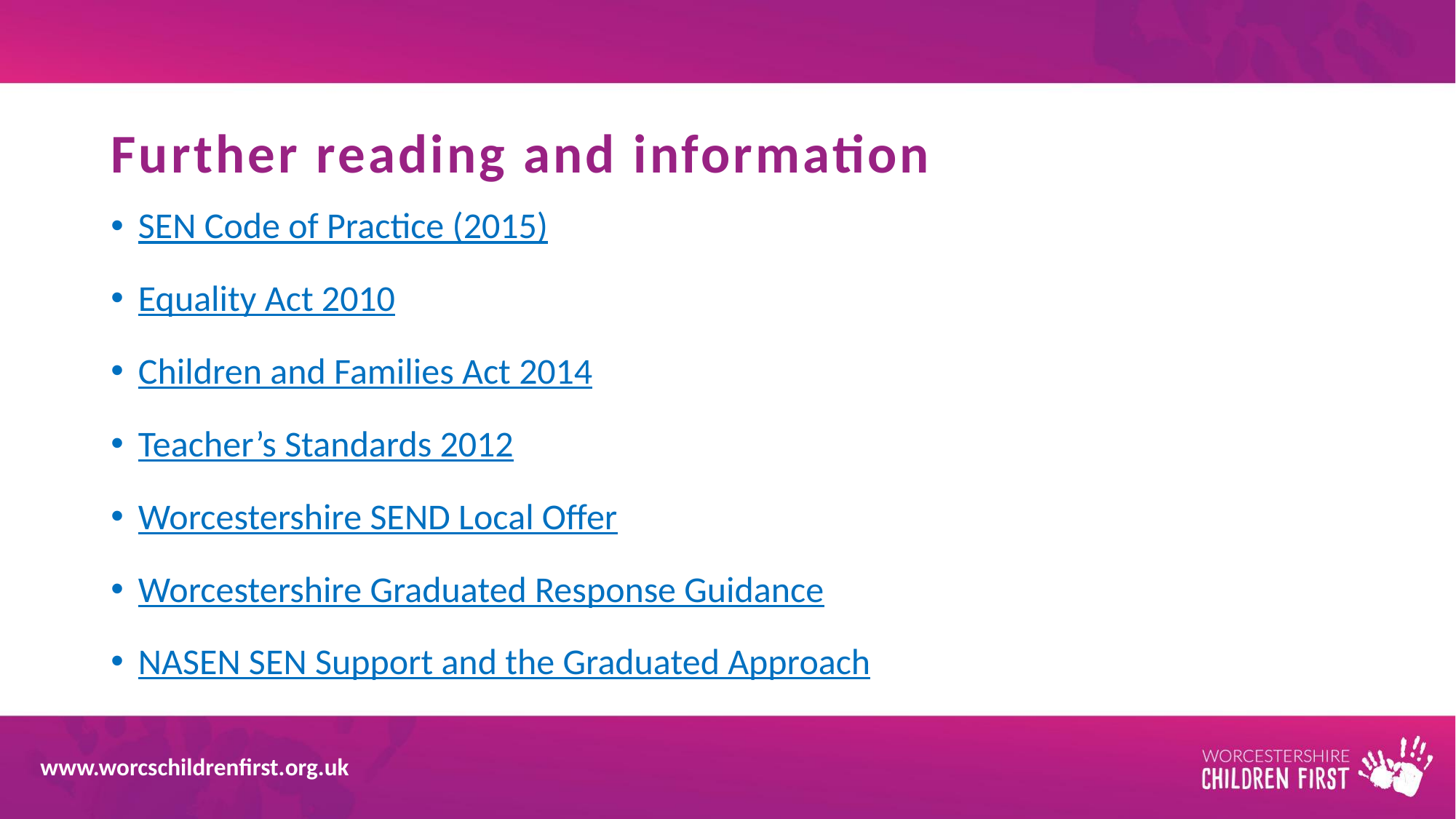

# Further reading and information
SEN Code of Practice (2015)
Equality Act 2010
Children and Families Act 2014
Teacher’s Standards 2012
Worcestershire SEND Local Offer
Worcestershire Graduated Response Guidance
NASEN SEN Support and the Graduated Approach